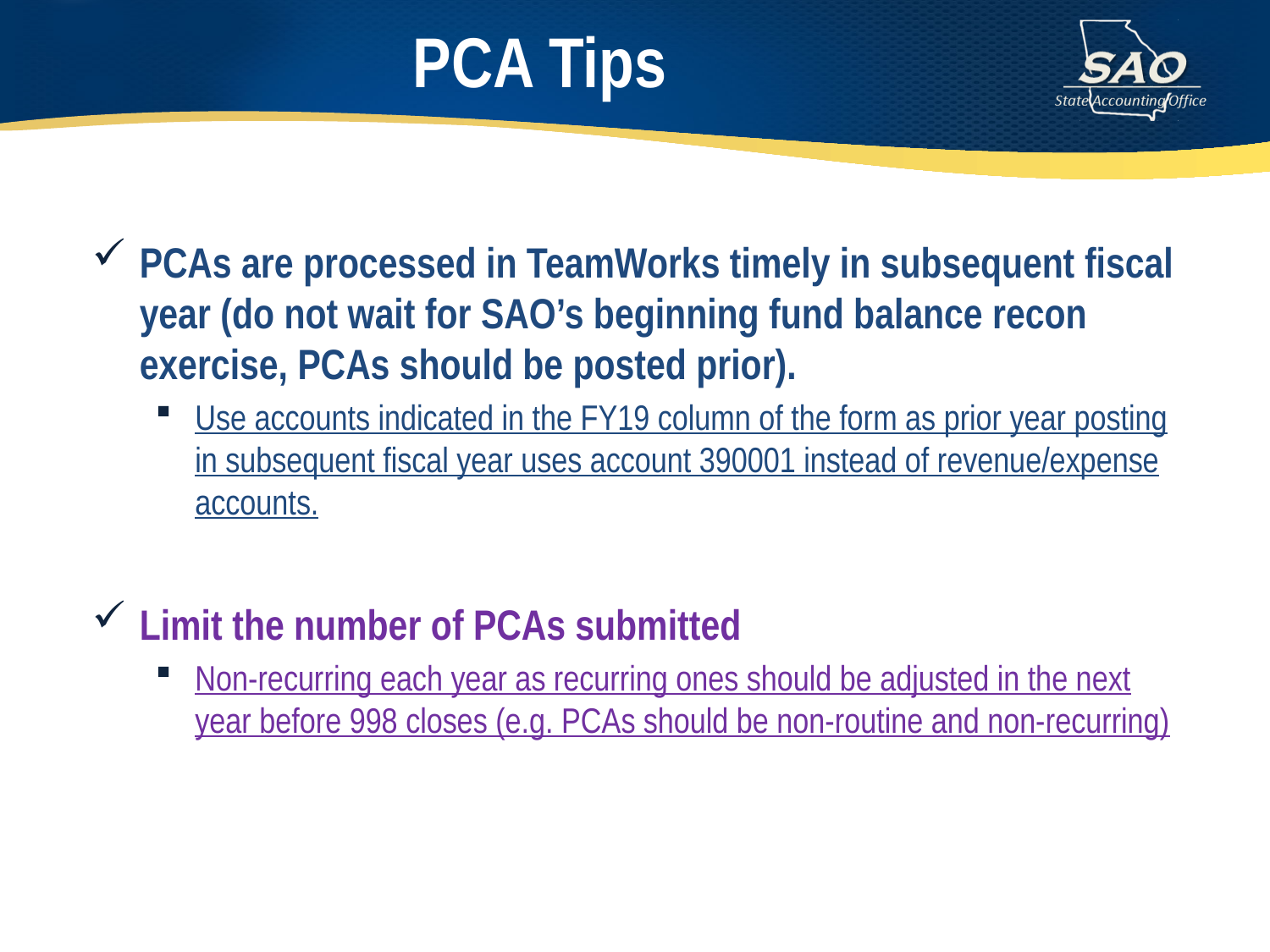

# PCA Tips

PCAs are processed in TeamWorks timely in subsequent fiscal year (do not wait for SAO’s beginning fund balance recon exercise, PCAs should be posted prior).
Use accounts indicated in the FY19 column of the form as prior year posting in subsequent fiscal year uses account 390001 instead of revenue/expense accounts.

Limit the number of PCAs submitted
Non-recurring each year as recurring ones should be adjusted in the next year before 998 closes (e.g. PCAs should be non-routine and non-recurring)